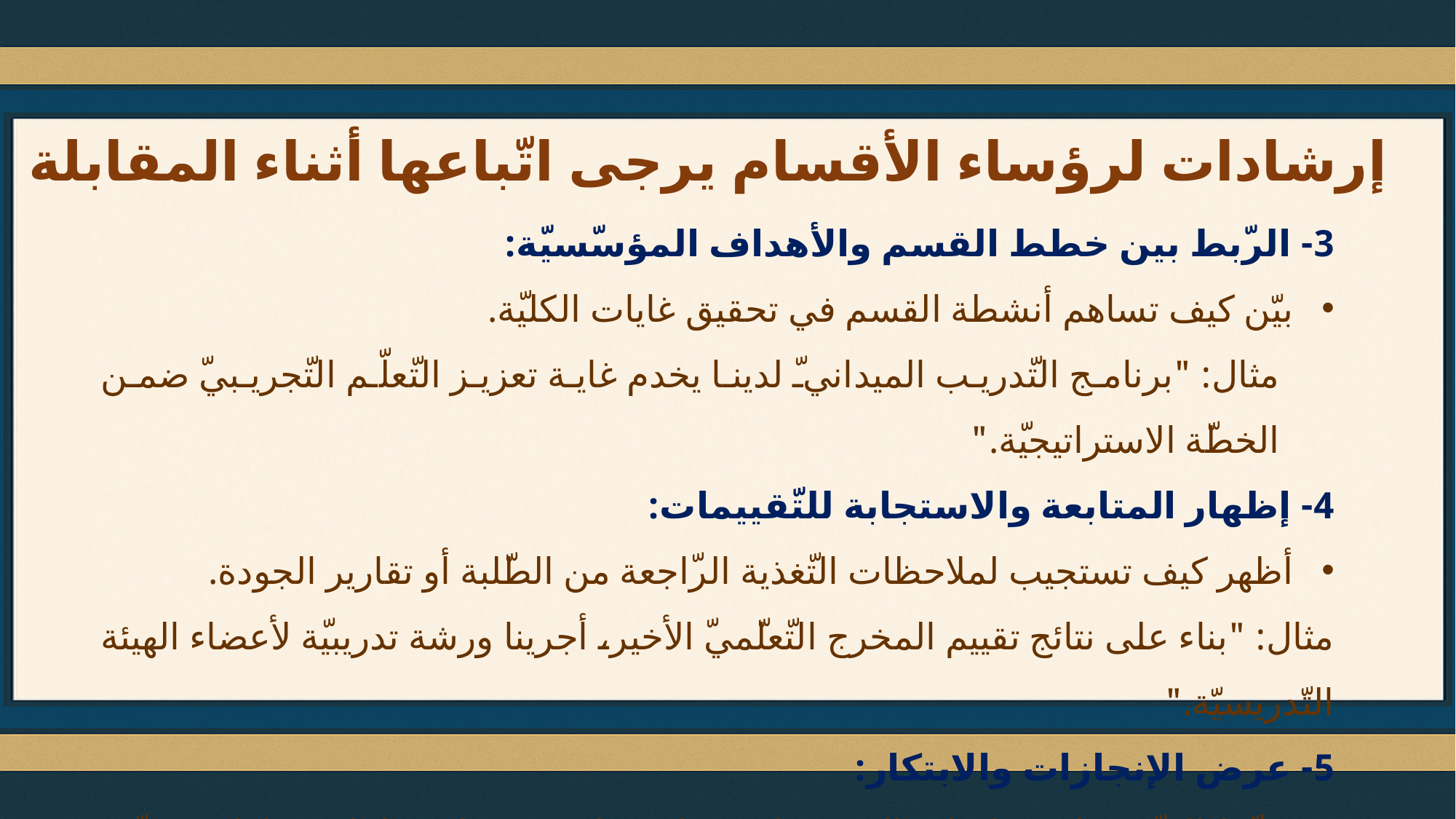

إرشادات لرؤساء الأقسام يرجى اتّباعها أثناء المقابلة
3- الرّبط بين خطط القسم والأهداف المؤسّسيّة:
بيّن كيف تساهم أنشطة القسم في تحقيق غايات الكليّة.
مثال: "برنامج التّدريب الميدانيّ لدينا يخدم غاية تعزيز التّعلّم التّجريبيّ ضمن الخطّة الاستراتيجيّة."
4- إظهار المتابعة والاستجابة للتّقييمات:
أظهر كيف تستجيب لملاحظات التّغذية الرّاجعة من الطّلبة أو تقارير الجودة.
مثال: "بناء على نتائج تقييم المخرج التّعلّميّ الأخير، أجرينا ورشة تدريبيّة لأعضاء الهيئة التّدريسيّة."
5- عرض الإنجازات والابتكار:
سلّط الضّوء على مبادرات القسم: استحداث برامج، تعديل خطط، شراكات بحثيّة، جوائز، تميّز طلابيّ.